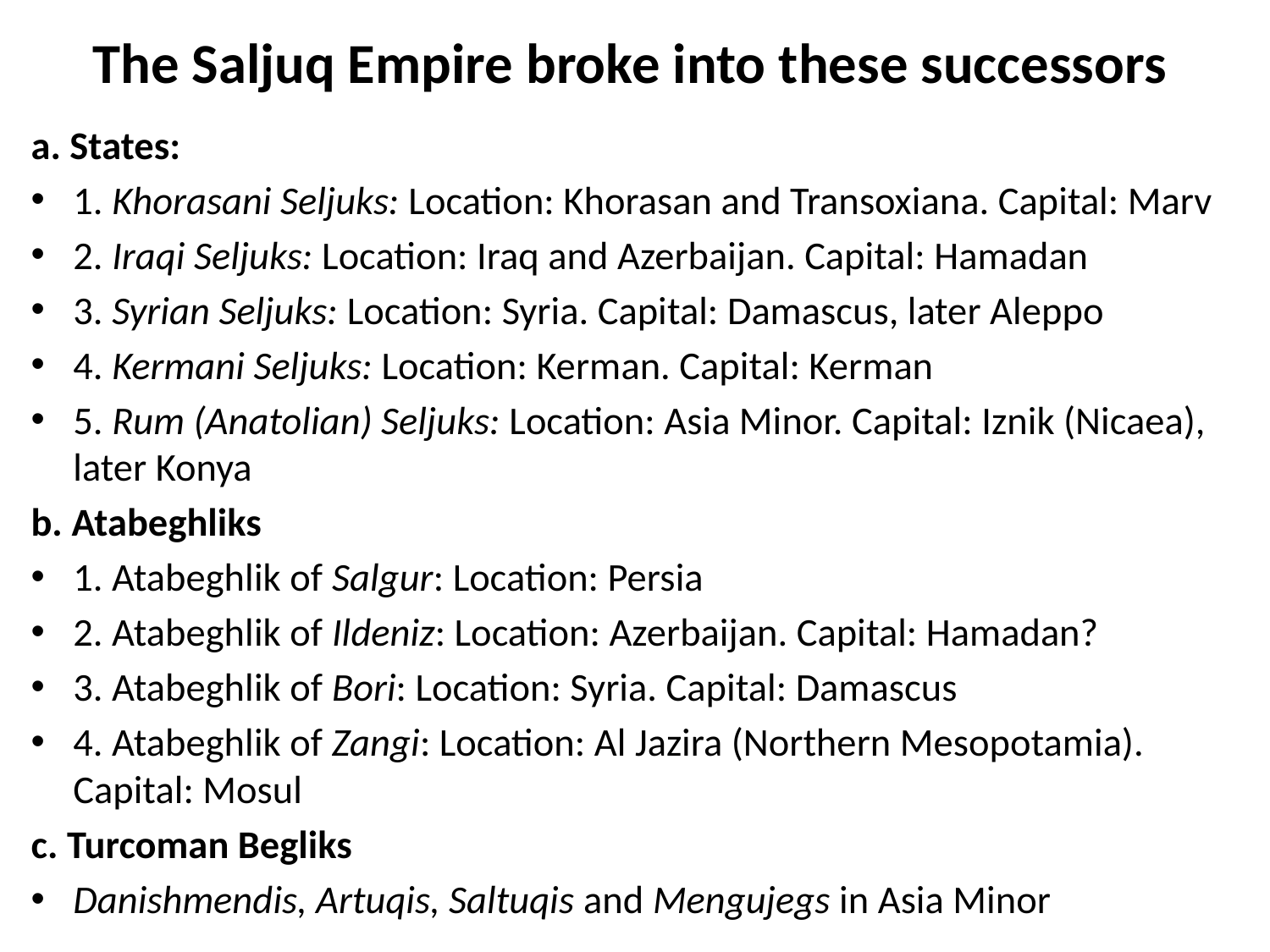

# The Saljuq Empire broke into these successors
a. States:
1. Khorasani Seljuks: Location: Khorasan and Transoxiana. Capital: Marv
2. Iraqi Seljuks: Location: Iraq and Azerbaijan. Capital: Hamadan
3. Syrian Seljuks: Location: Syria. Capital: Damascus, later Aleppo
4. Kermani Seljuks: Location: Kerman. Capital: Kerman
5. Rum (Anatolian) Seljuks: Location: Asia Minor. Capital: Iznik (Nicaea), later Konya
b. Atabeghliks
1. Atabeghlik of Salgur: Location: Persia
2. Atabeghlik of Ildeniz: Location: Azerbaijan. Capital: Hamadan?
3. Atabeghlik of Bori: Location: Syria. Capital: Damascus
4. Atabeghlik of Zangi: Location: Al Jazira (Northern Mesopotamia). Capital: Mosul
c. Turcoman Begliks
Danishmendis, Artuqis, Saltuqis and Mengujegs in Asia Minor